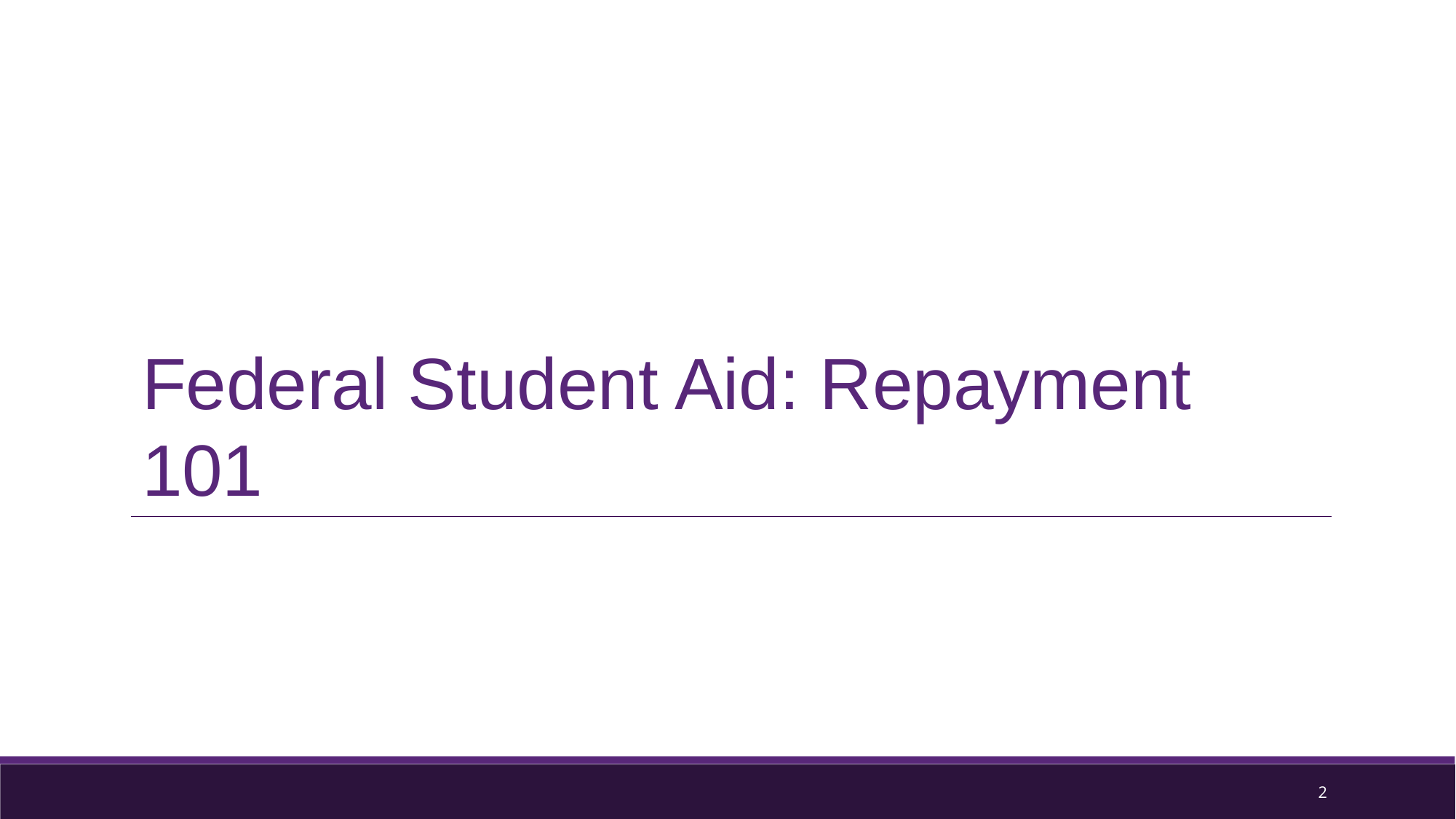

# Federal Student Aid: Repayment 101
2